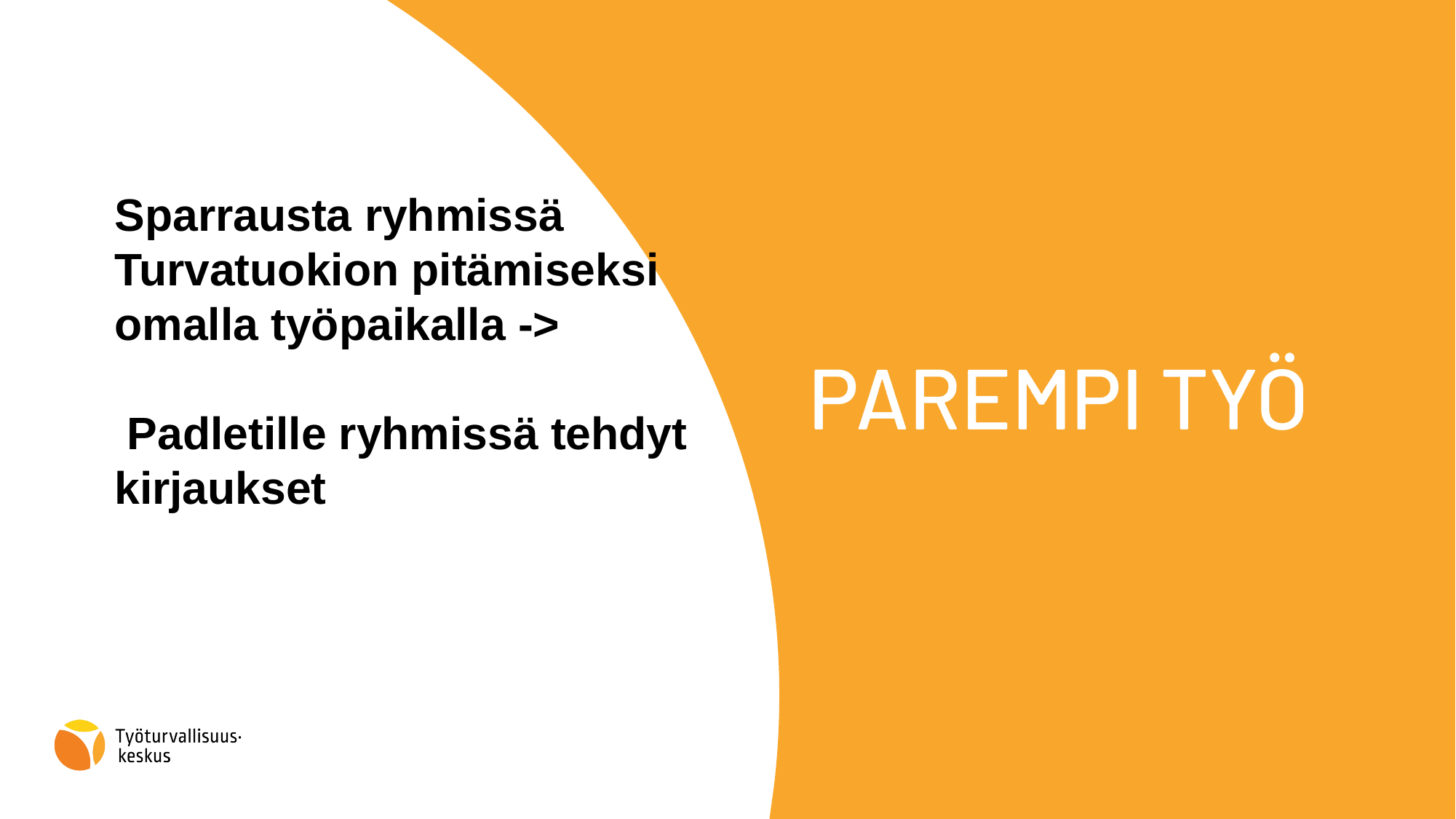

# Sparrausta ryhmissä Turvatuokion pitämiseksi omalla työpaikalla -> Padletille ryhmissä tehdyt kirjaukset